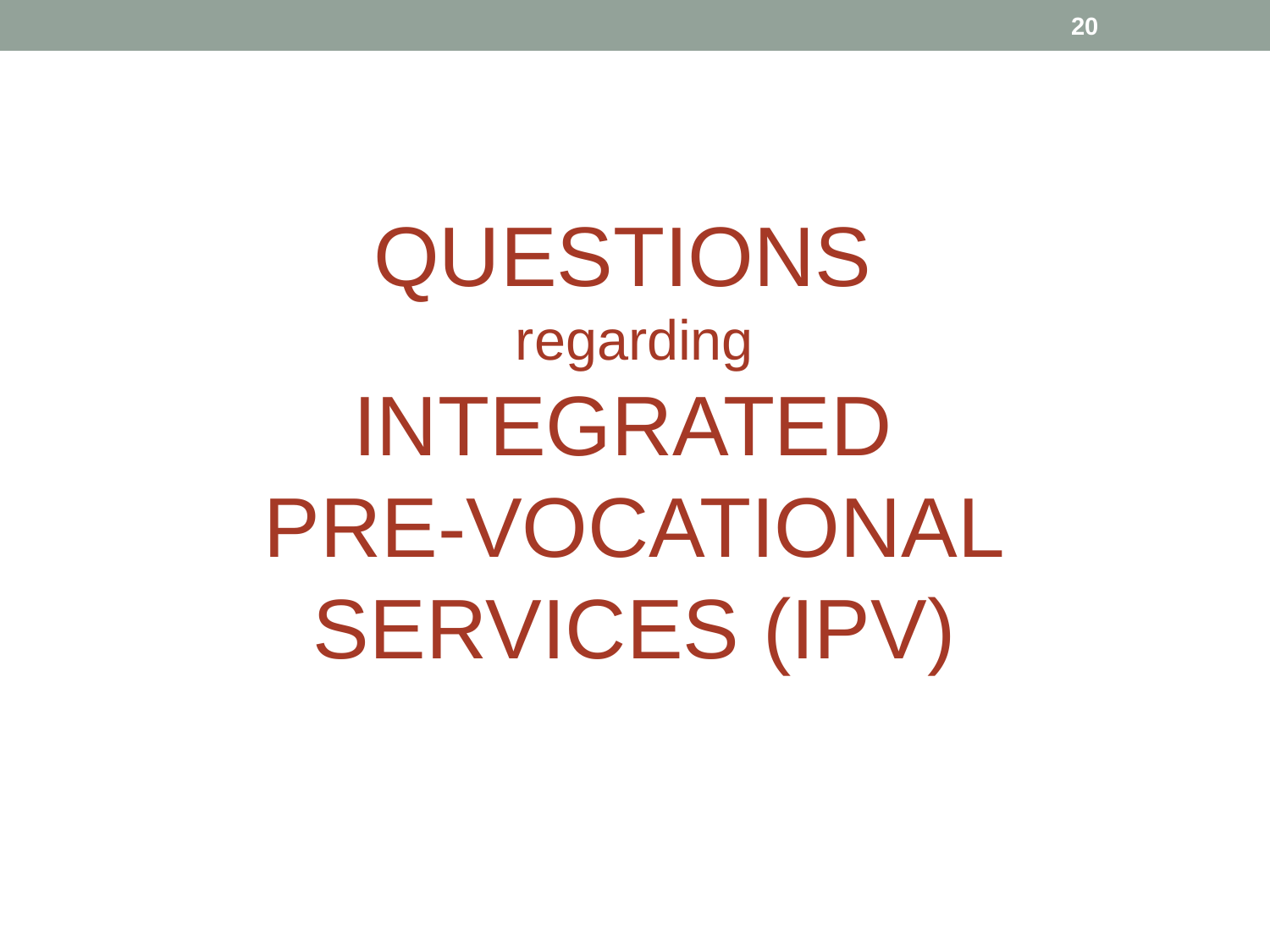

20
QUESTIONS
regarding
INTEGRATED
PRE-VOCATIONAL
SERVICES (IPV)